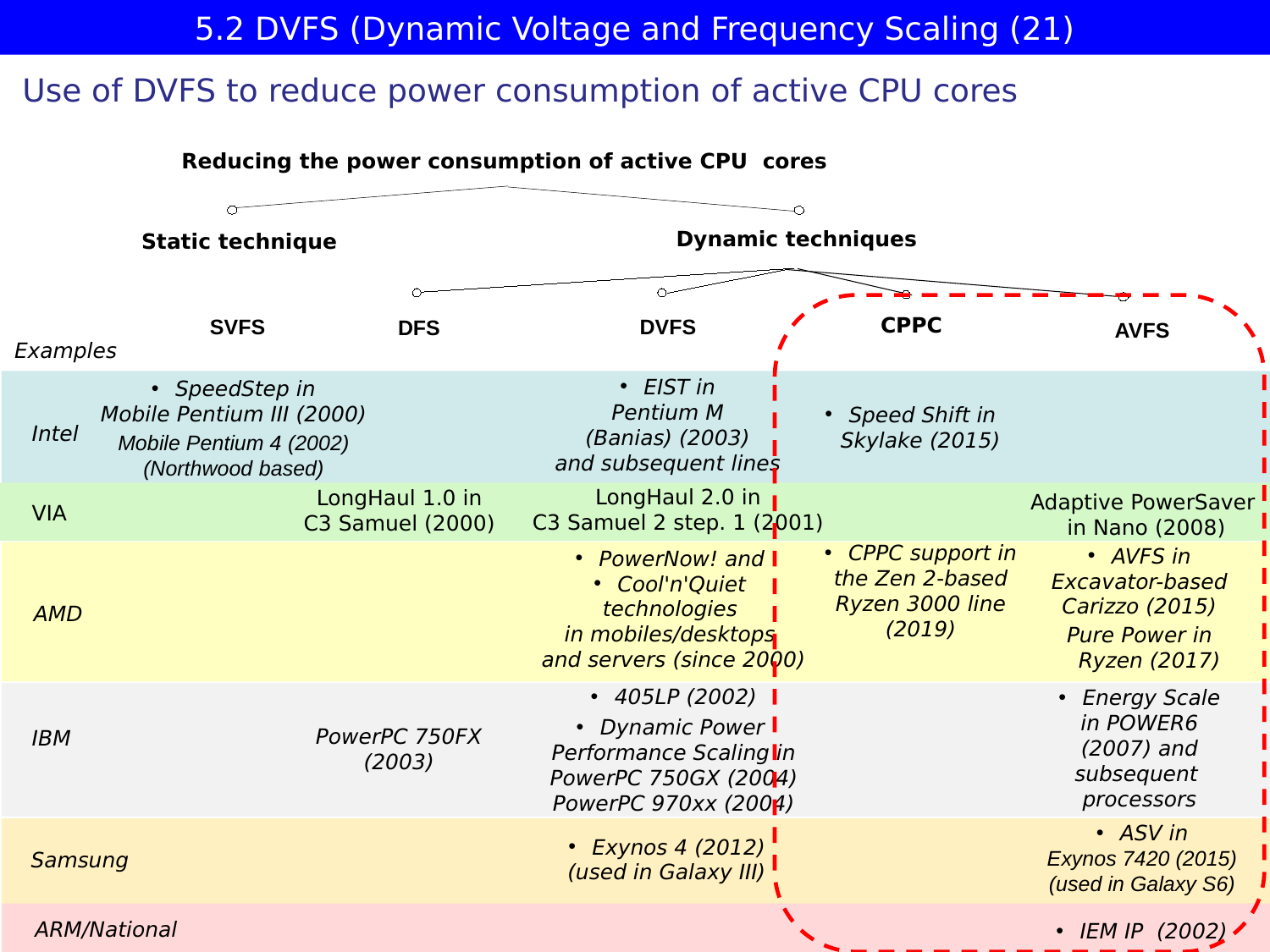

# 5.2 DVFS (Dynamic Voltage and Frequency Scaling (21)

Use of DVFS to reduce power consumption of active CPU cores

 Reducing the power consumption of active CPU  cores

Dynamic techniques

 Static technique

CPPC
DVFS
SVFS
DFS
AVFS
Examples
EIST in
Pentium M
(Banias) (2003)
and subsequent lines
SpeedStep in
Mobile Pentium III (2000)
Mobile Pentium 4 (2002)
(Northwood based)

Speed Shift in
   Skylake (2015)
Intel
LongHaul 2.0 in
C3 Samuel 2 step. 1 (2001)
LongHaul 1.0 in
C3 Samuel (2000)

Adaptive PowerSaver
in Nano (2008)
VIA
CPPC support in
the Zen 2-based
Ryzen 3000 line
(2019)
AVFS in
Excavator-based
Carizzo (2015)
Pure Power in
   Ryzen (2017)
PowerNow! and
Cool'n'Quiet
technologies
in mobiles/desktops
 and servers (since 2000)

AMD
405LP (2002)
Dynamic Power
Performance Scaling in
PowerPC 750GX (2004)
PowerPC 970xx (2004)
Energy Scale
in POWER6
(2007) and
subsequent
processors

PowerPC 750FX
(2003)
IBM
ASV in
Exynos 7420 (2015)
(used in Galaxy S6)

Exynos 4 (2012)
(used in Galaxy III)
Samsung

ARM/National
IEM IP  (2002)